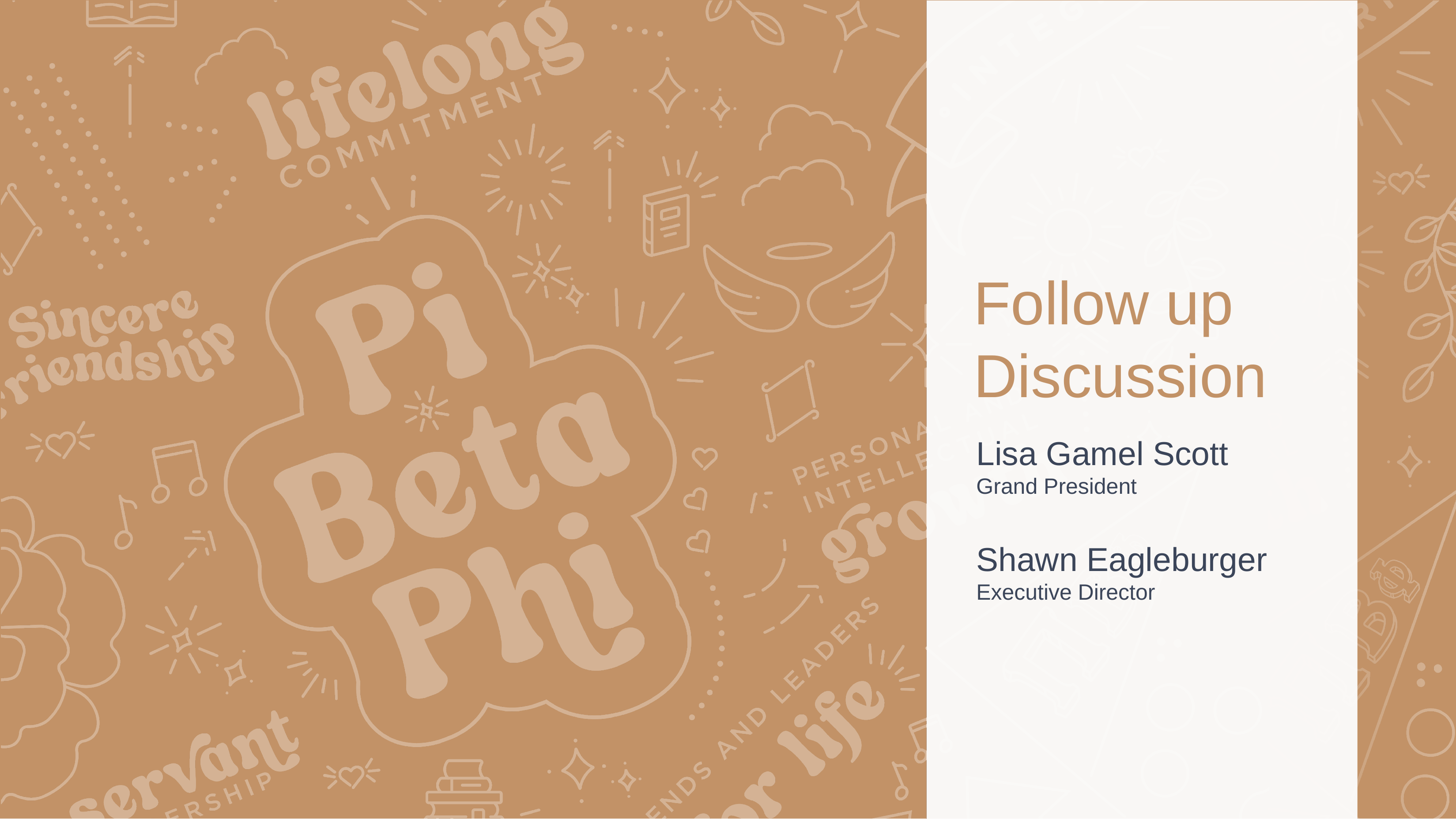

# Follow up Discussion
Lisa Gamel Scott
Grand President

Shawn Eagleburger Executive Director